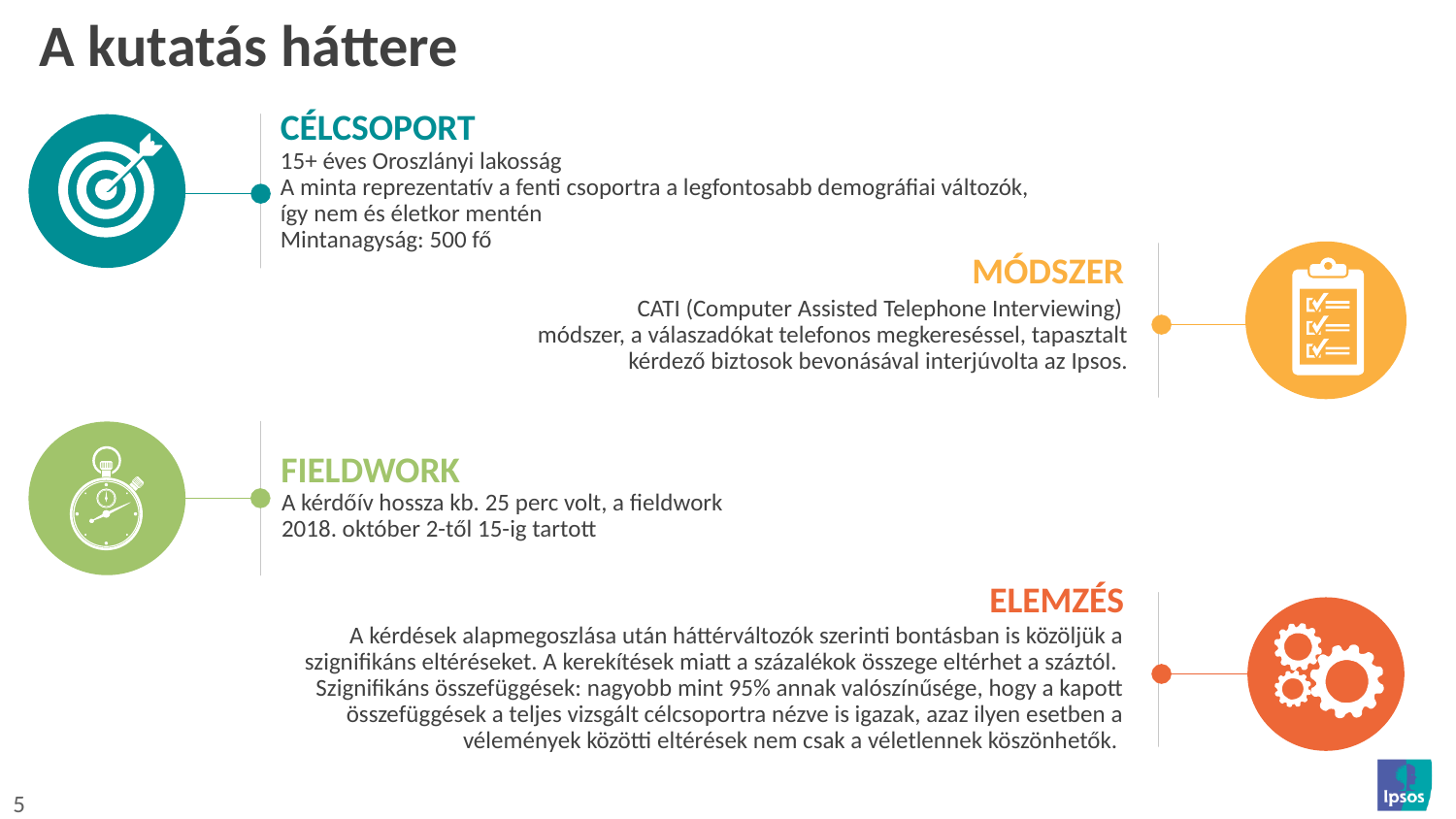

# A kutatás háttere
CÉLCSOPORT

15+ éves Oroszlányi lakosság
A minta reprezentatív a fenti csoportra a legfontosabb demográfiai változók, így nem és életkor mentén
Mintanagyság: 500 fő

MÓDSZER

CATI (Computer Assisted Telephone Interviewing)
módszer, a válaszadókat telefonos megkereséssel, tapasztalt kérdező biztosok bevonásával interjúvolta az Ipsos.

FIELDWORK
A kérdőív hossza kb. 25 perc volt, a fieldwork
2018. október 2-től 15-ig tartott
ELEMZÉS

A kérdések alapmegoszlása után háttérváltozók szerinti bontásban is közöljük a szignifikáns eltéréseket. A kerekítések miatt a százalékok összege eltérhet a száztól.
Szignifikáns összefüggések: nagyobb mint 95% annak valószínűsége, hogy a kapott összefüggések a teljes vizsgált célcsoportra nézve is igazak, azaz ilyen esetben a vélemények közötti eltérések nem csak a véletlennek köszönhetők.